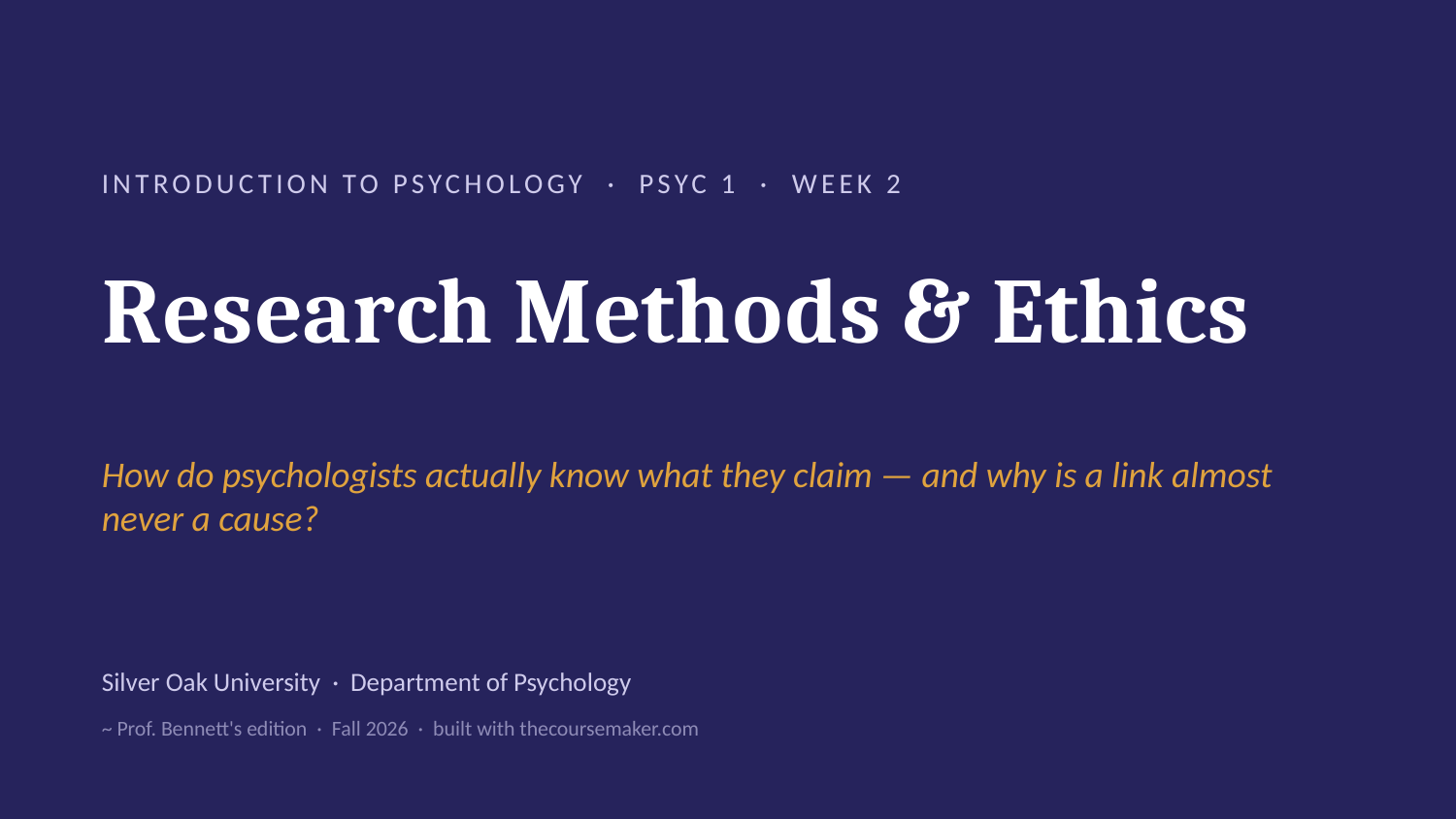

INTRODUCTION TO PSYCHOLOGY  ·  PSYC 1  ·  WEEK 2
Research Methods & Ethics
How do psychologists actually know what they claim — and why is a link almost never a cause?
Silver Oak University  ·  Department of Psychology
~ Prof. Bennett's edition  ·  Fall 2026  ·  built with thecoursemaker.com